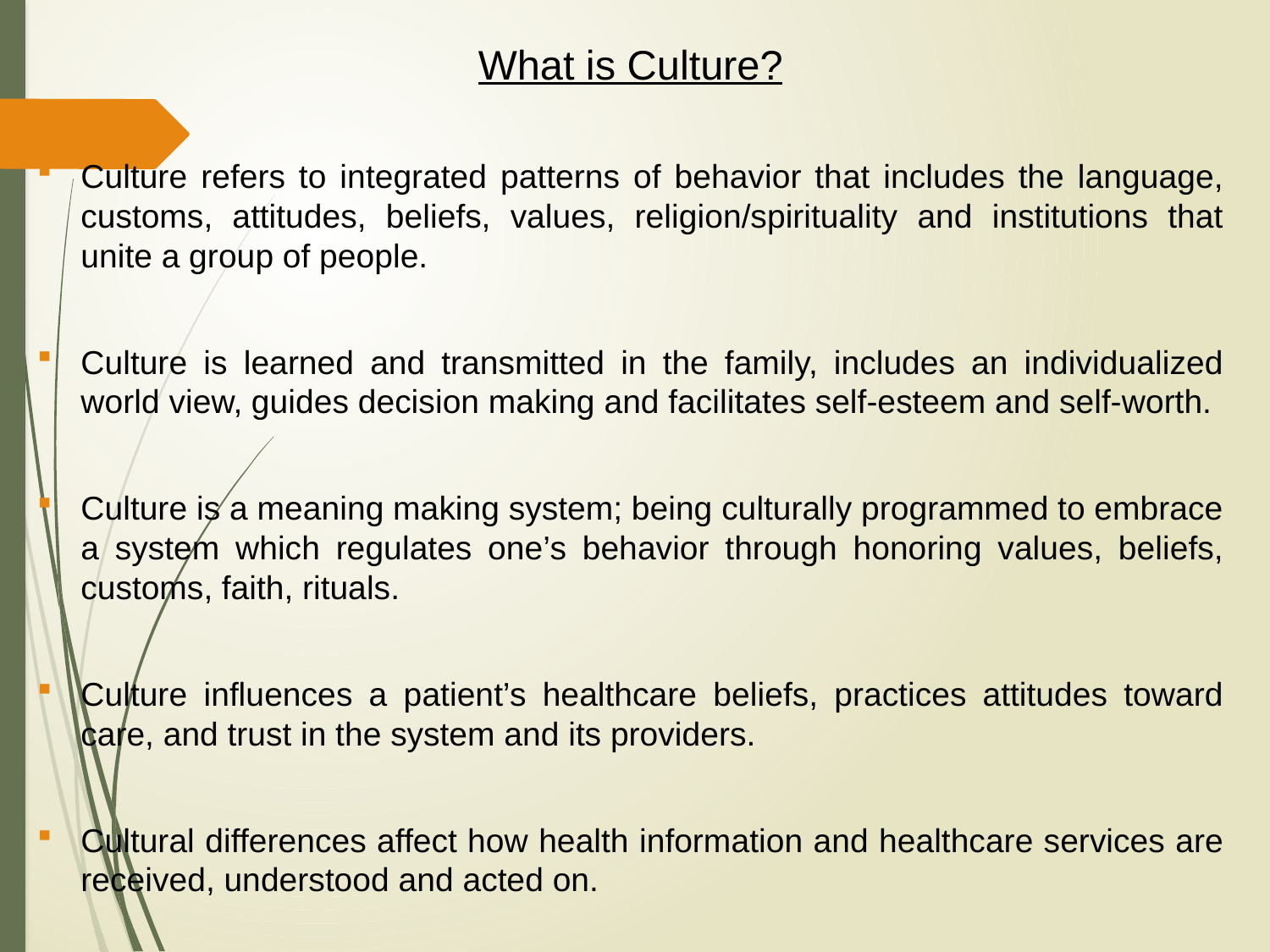

What is Culture?

Culture refers to integrated patterns of behavior that includes the language, customs, attitudes, beliefs, values, religion/spirituality and institutions that unite a group of people.

Culture is learned and transmitted in the family, includes an individualized world view, guides decision making and facilitates self-esteem and self-worth.

Culture is a meaning making system; being culturally programmed to embrace a system which regulates one’s behavior through honoring values, beliefs, customs, faith, rituals.

Culture influences a patient’s healthcare beliefs, practices attitudes toward care, and trust in the system and its providers.

Cultural differences affect how health information and healthcare services are received, understood and acted on.